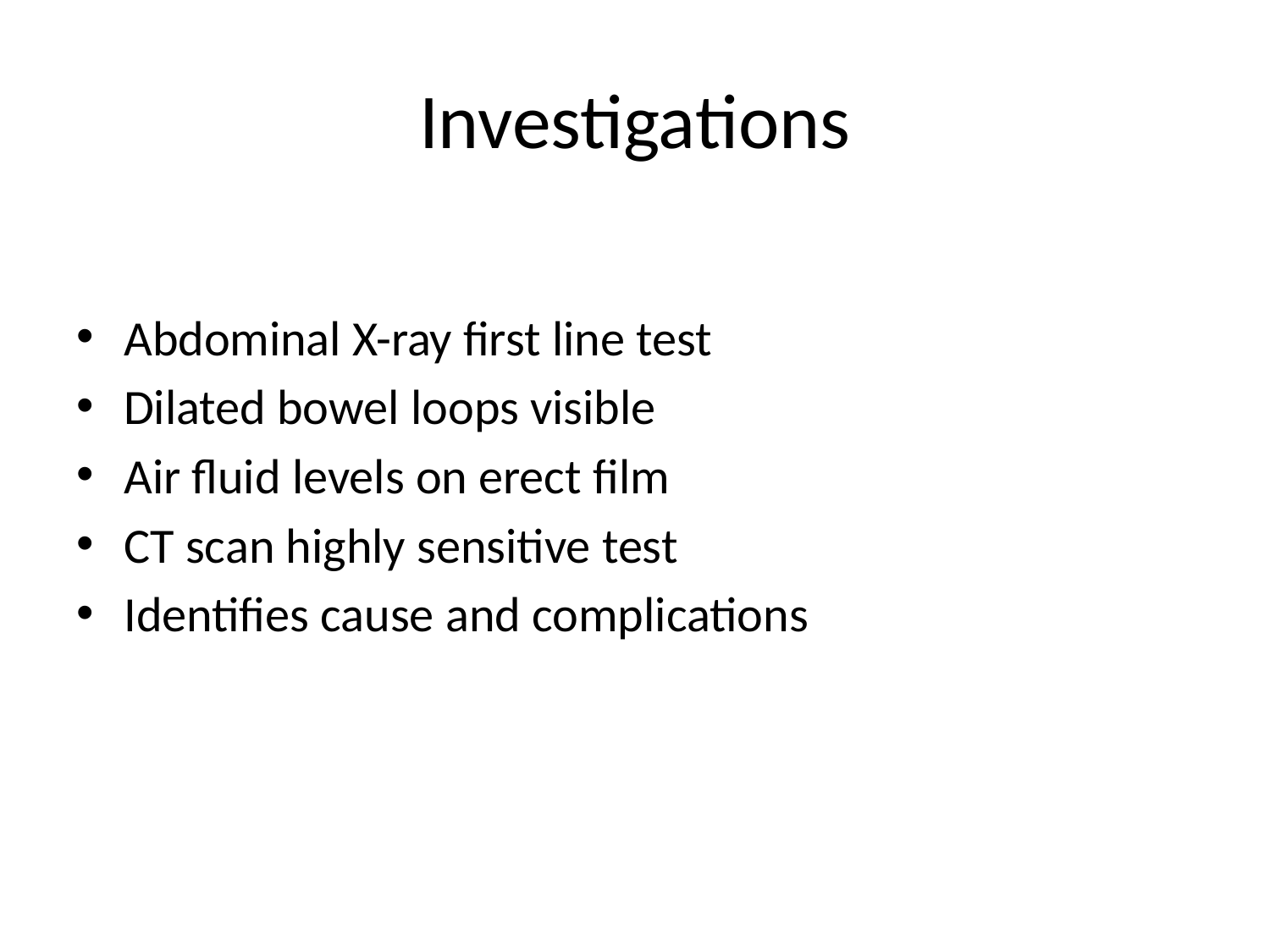

# Investigations

Abdominal X-ray first line test
Dilated bowel loops visible
Air fluid levels on erect film
CT scan highly sensitive test
Identifies cause and complications